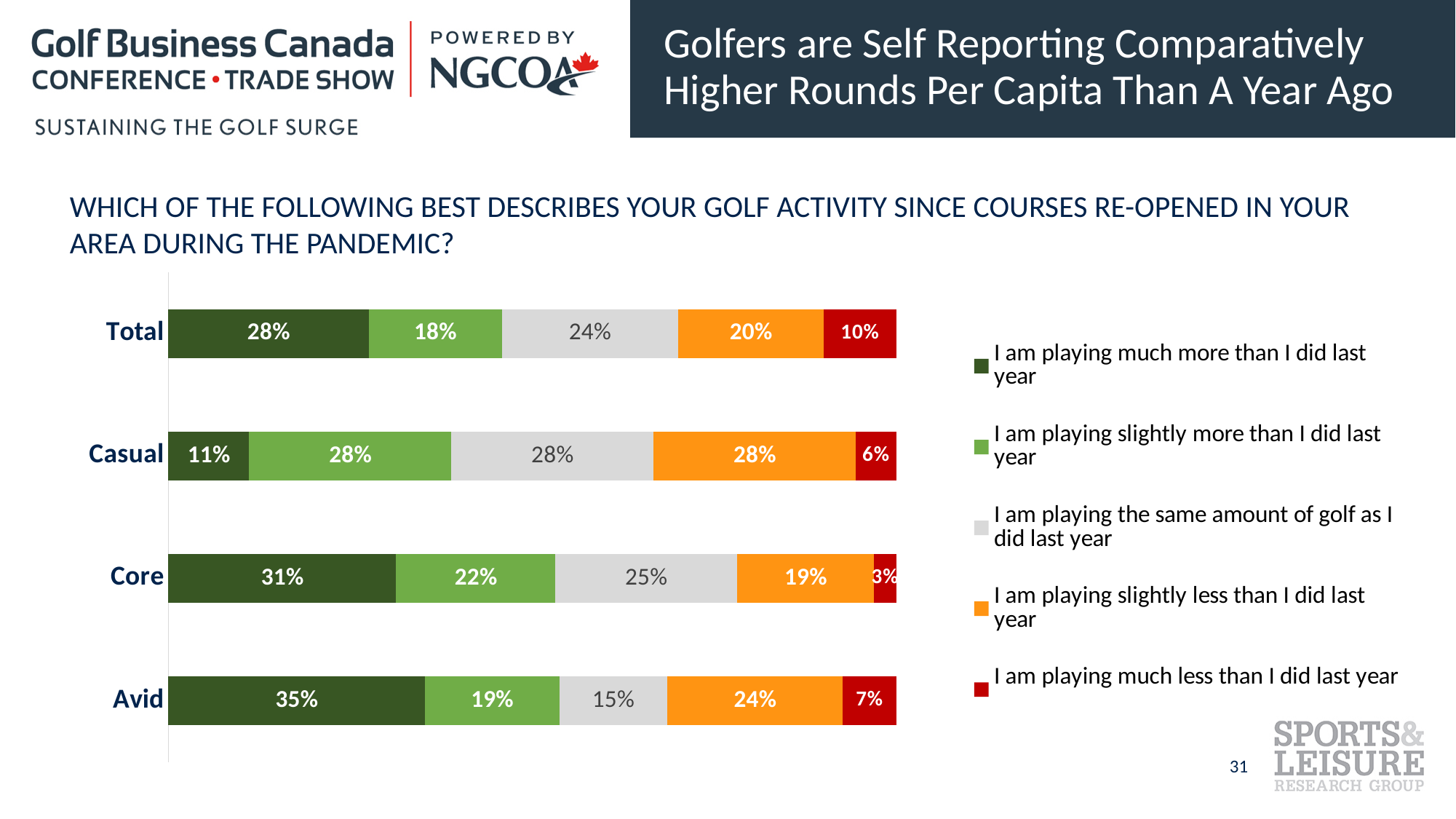

# Golfers are Self Reporting Comparatively Higher Rounds Per Capita Than A Year Ago
WHICH OF THE FOLLOWING BEST DESCRIBES YOUR GOLF ACTIVITY SINCE COURSES RE-OPENED IN YOUR AREA DURING THE PANDEMIC?

### Chart

| Category | I am playing much more than I did last year | I am playing slightly more than I did last year | I am playing the same amount of golf as I did last year | I am playing slightly less than I did last year | I am playing much less than I did last year |
|---|---|---|---|---|---|
| Total | 0.275 | 0.183 | 0.242 | 0.2 | 0.1 |
| Casual | 0.111 | 0.278 | 0.278 | 0.278 | 0.056 |
| Core | 0.313 | 0.219 | 0.25 | 0.188 | 0.031 |
| Avid | 0.352 | 0.185 | 0.148 | 0.241 | 0.074 |
31